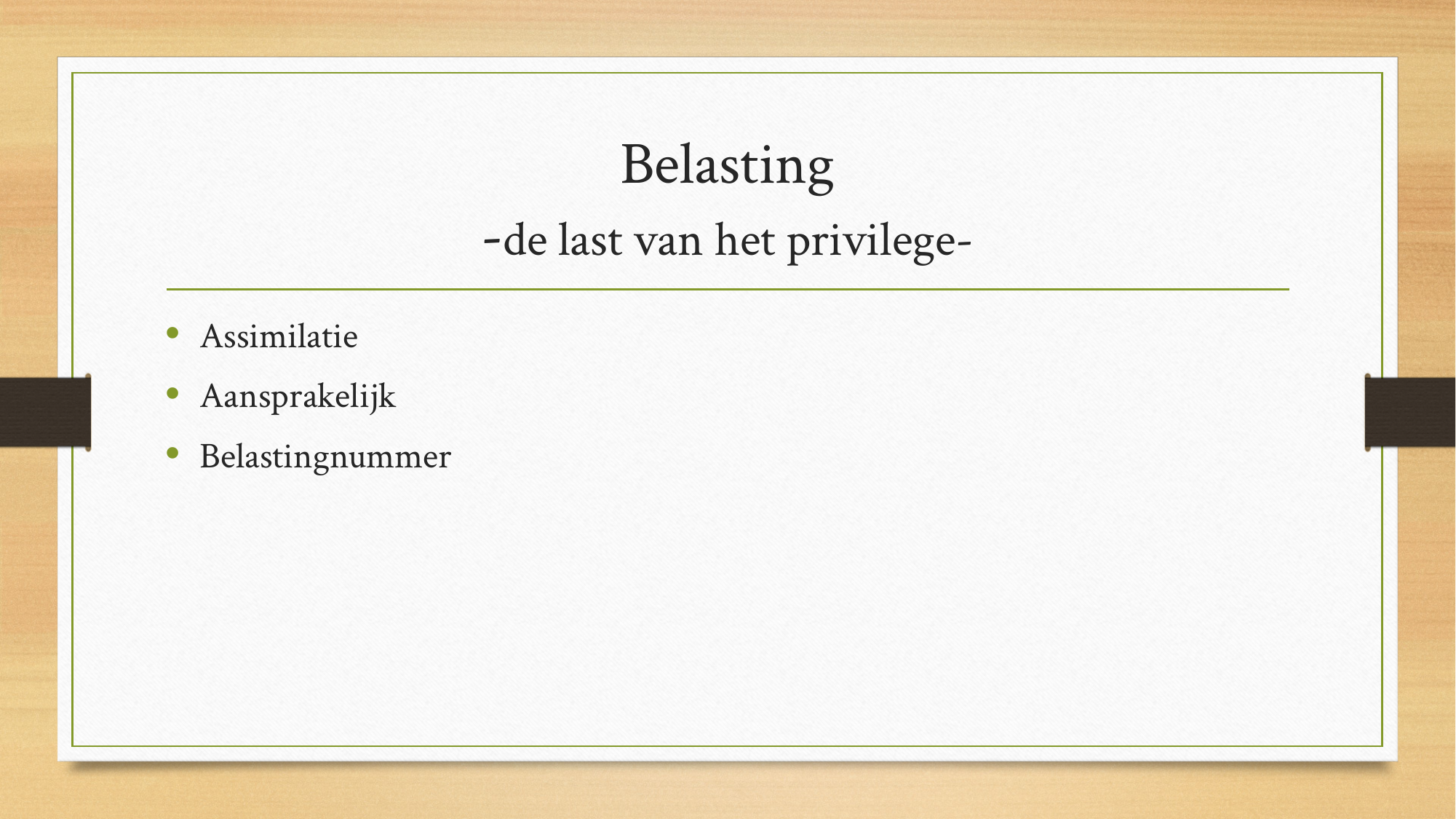

# Belasting -de last van het privilege-
Assimilatie
Aansprakelijk
Belastingnummer